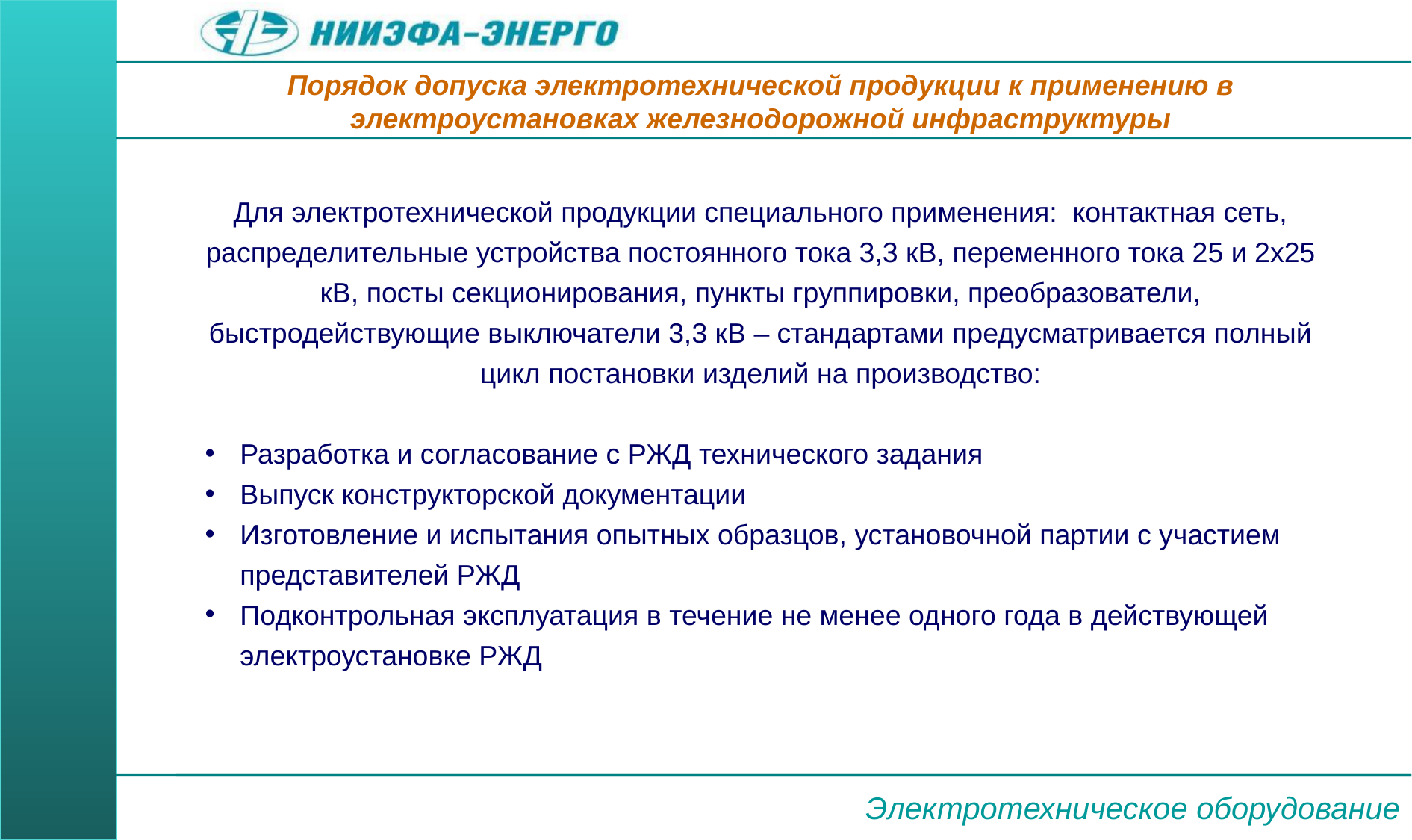

# Порядок допуска электротехнической продукции к применению в электроустановках железнодорожной инфраструктуры
Для электротехнической продукции специального применения:  контактная сеть, распределительные устройства постоянного тока 3,3 кВ, переменного тока 25 и 2х25 кВ, посты секционирования, пункты группировки, преобразователи, быстродействующие выключатели 3,3 кВ – стандартами предусматривается полный цикл постановки изделий на производство:

Разработка и согласование с РЖД технического задания
Выпуск конструкторской документации
Изготовление и испытания опытных образцов, установочной партии с участием представителей РЖД
Подконтрольная эксплуатация в течение не менее одного года в действующей электроустановке РЖД